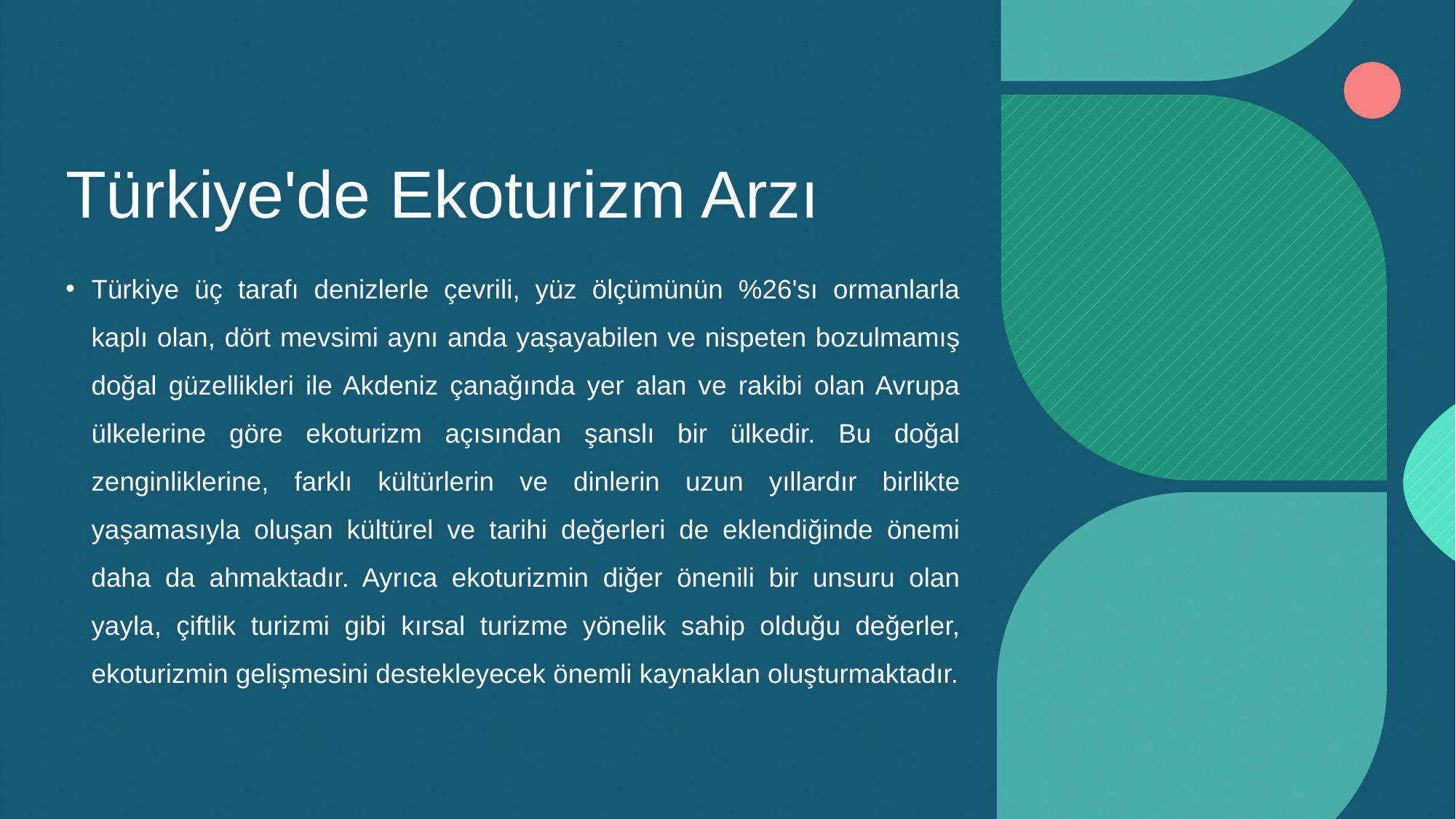

# Türkiye'de Ekoturizm Arzı
Türkiye üç tarafı denizlerle çevrili, yüz ölçümünün %26'sı ormanlarla kaplı olan, dört mevsimi aynı anda yaşayabilen ve nispeten bozulmamış doğal güzellikleri ile Akdeniz çanağında yer alan ve rakibi olan Avrupa ülkelerine göre ekoturizm açısından şanslı bir ülkedir. Bu doğal zenginliklerine, farklı kültürlerin ve dinlerin uzun yıllardır birlikte yaşamasıyla oluşan kültürel ve tarihi değerleri de eklendiğinde önemi daha da ahmaktadır. Ayrıca ekoturizmin diğer önenili bir unsuru olan yayla, çiftlik turizmi gibi kırsal turizme yönelik sahip olduğu değerler, ekoturizmin gelişmesini destekleyecek önemli kaynaklan oluşturmaktadır.